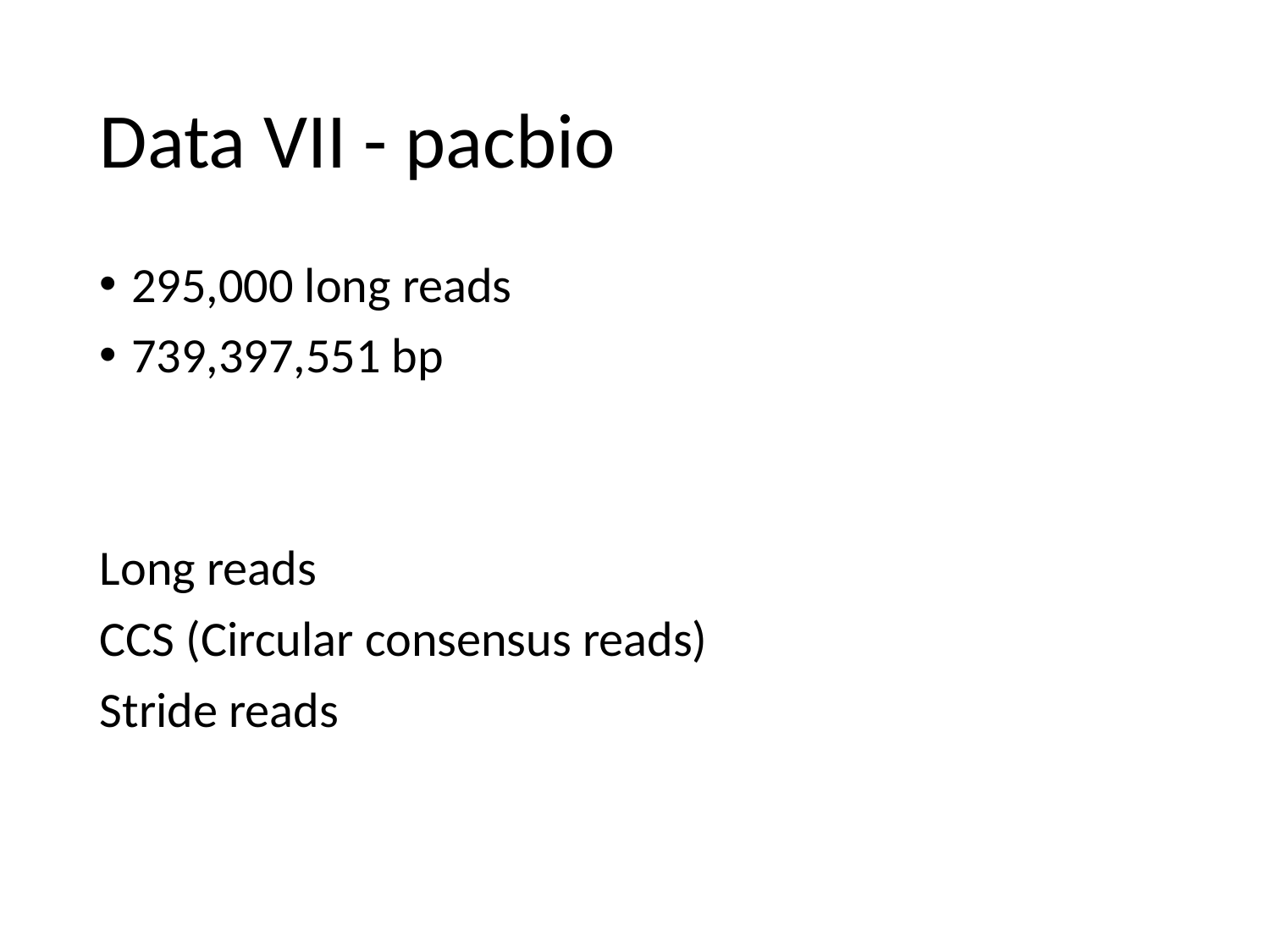

Data VII - pacbio
295,000 long reads
739,397,551 bp

Long reads
CCS (Circular consensus reads)
Stride reads